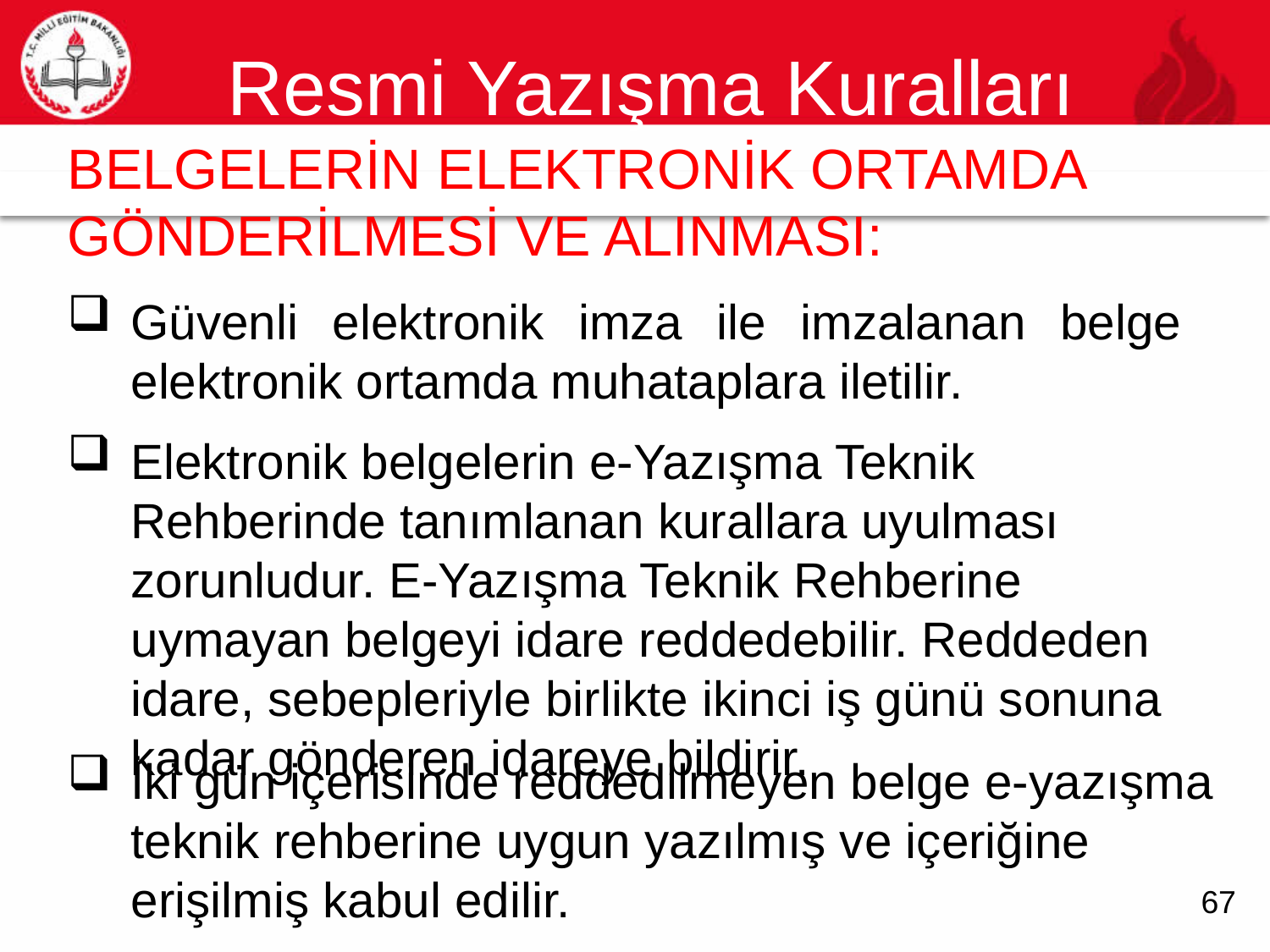

# Resmi Yazışma Kuralları
BELGELERİN ELEKTRONİK ORTAMDA GÖNDERİLMESİ VE ALINMASI:
67
Güvenli elektronik imza ile imzalanan belge elektronik ortamda muhataplara iletilir.
Elektronik belgelerin e-Yazışma Teknik Rehberinde tanımlanan kurallara uyulması zorunludur. E-Yazışma Teknik Rehberine uymayan belgeyi idare reddedebilir. Reddeden idare, sebepleriyle birlikte ikinci iş günü sonuna kadar gönderen idareye bildirir.
İki gün içerisinde reddedilmeyen belge e-yazışma teknik rehberine uygun yazılmış ve içeriğine erişilmiş kabul edilir.
67